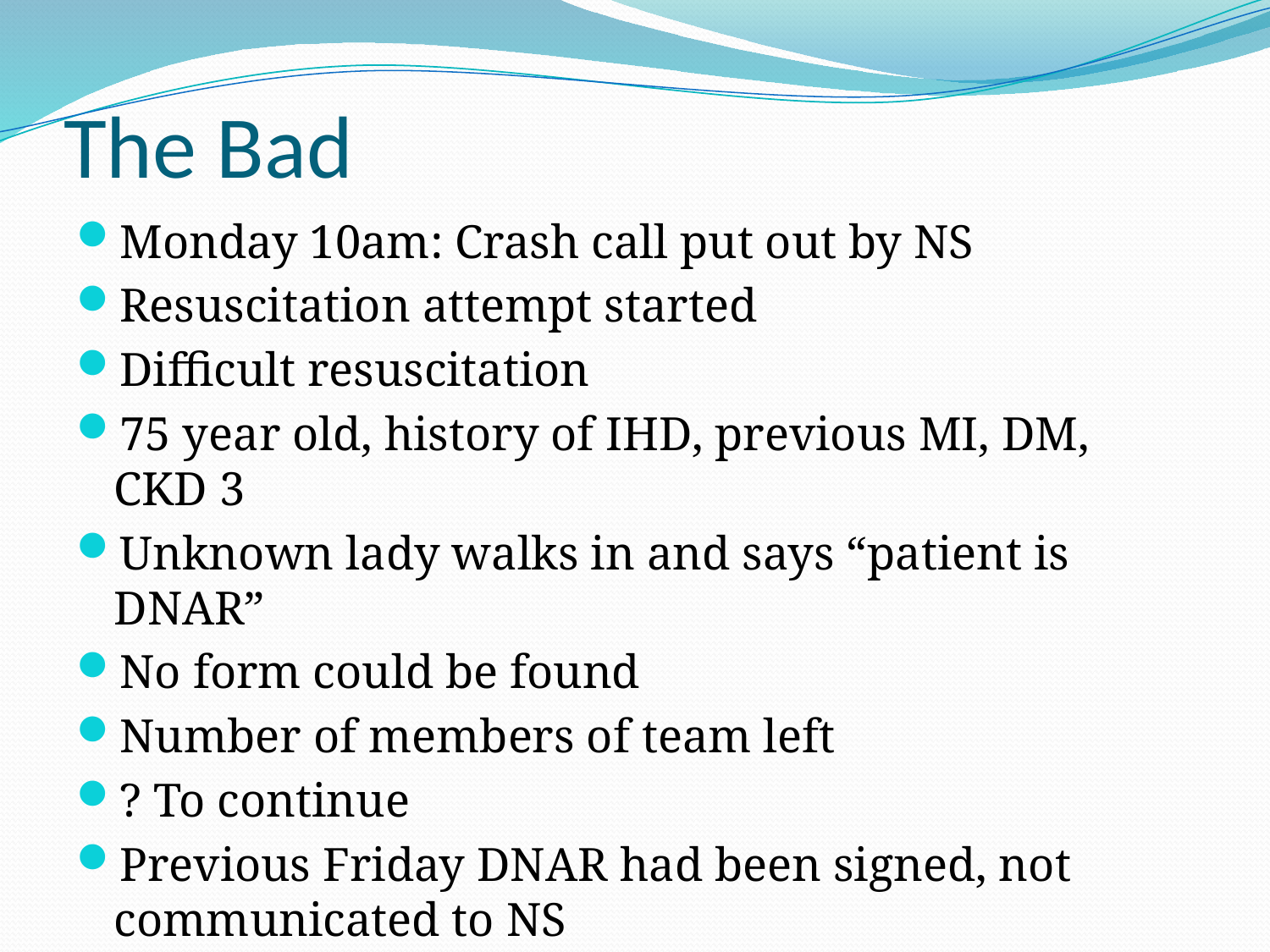

# The Bad
Monday 10am: Crash call put out by NS
Resuscitation attempt started
Difficult resuscitation
75 year old, history of IHD, previous MI, DM, CKD 3
Unknown lady walks in and says “patient is DNAR”
No form could be found
Number of members of team left
? To continue
Previous Friday DNAR had been signed, not communicated to NS